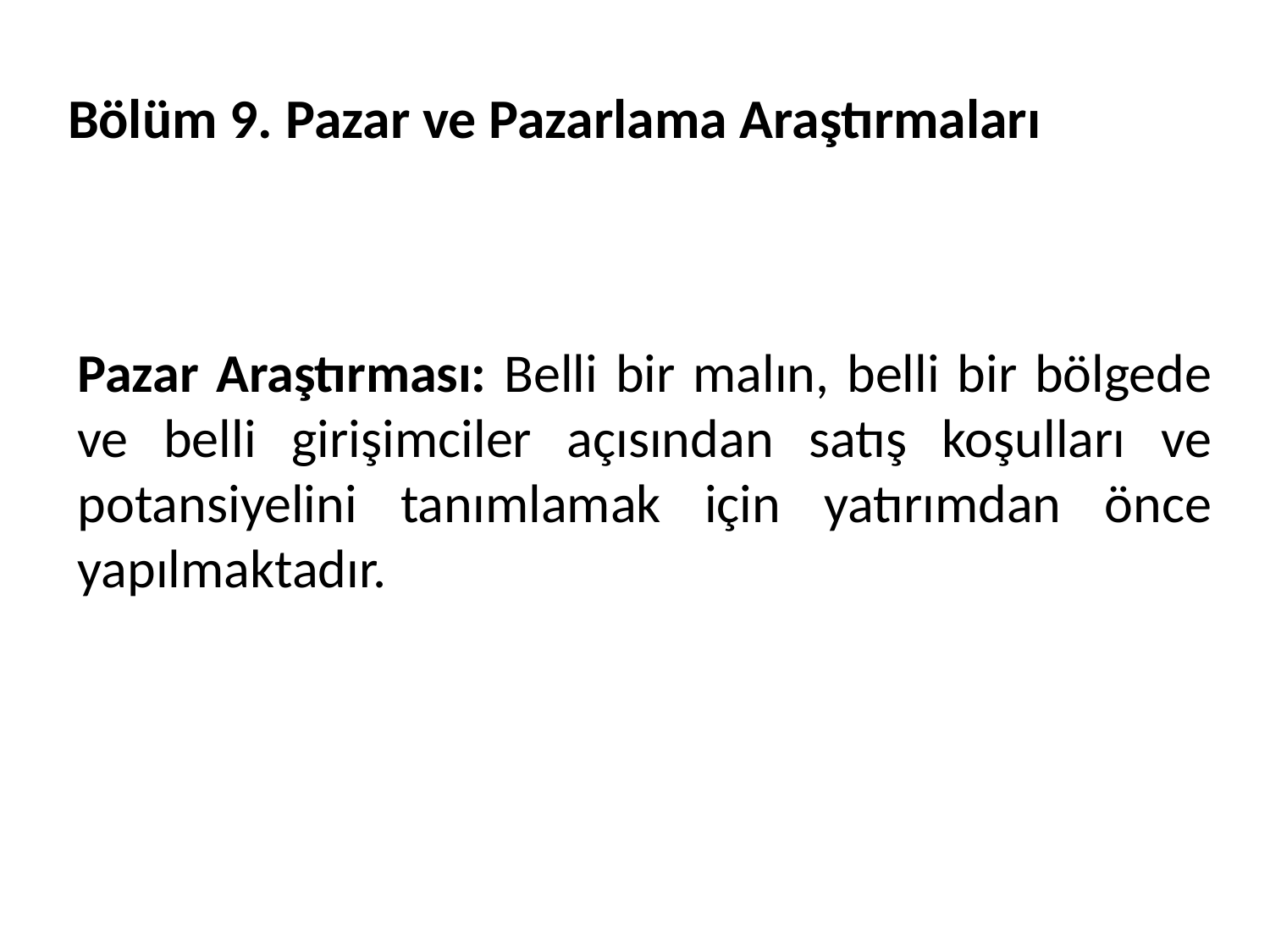

# Bölüm 9. Pazar ve Pazarlama Araştırmaları

Pazar Araştırması: Belli bir malın, belli bir bölgede ve belli girişimciler açısından satış koşulları ve potansiyelini tanımlamak için yatırımdan önce yapılmaktadır.